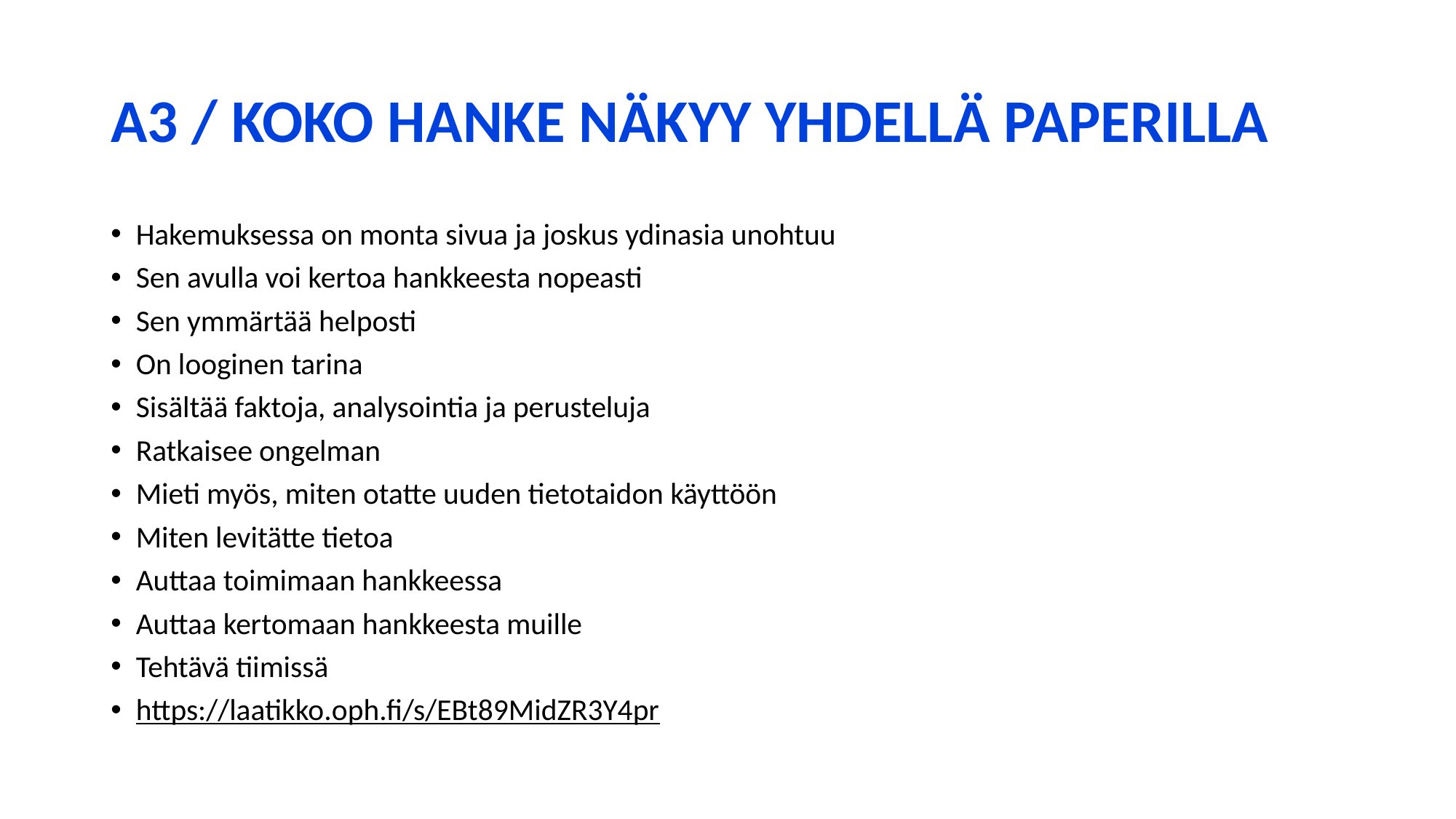

# A3 / KOKO HANKE NÄKYY YHDELLÄ PAPERILLA
Hakemuksessa on monta sivua ja joskus ydinasia unohtuu
Sen avulla voi kertoa hankkeesta nopeasti
Sen ymmärtää helposti
On looginen tarina
Sisältää faktoja, analysointia ja perusteluja
Ratkaisee ongelman
Mieti myös, miten otatte uuden tietotaidon käyttöön
Miten levitätte tietoa
Auttaa toimimaan hankkeessa
Auttaa kertomaan hankkeesta muille
Tehtävä tiimissä
https://laatikko.oph.fi/s/EBt89MidZR3Y4pr